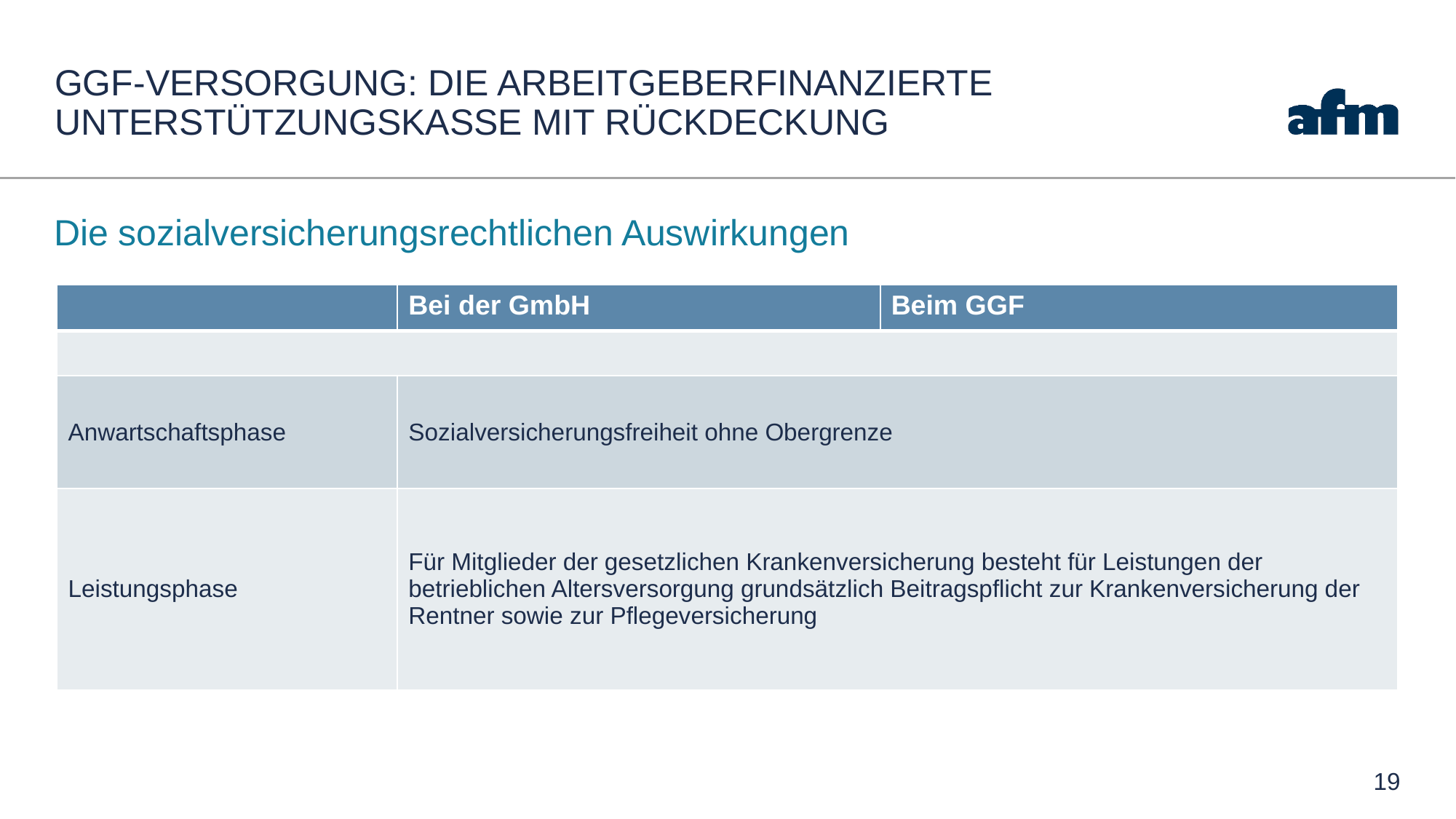

# GGF-VERSORGUNG: DIE ARBEITGEBERFINANZIERTE UNTERSTÜTZUNGSKASSE MIT RÜCKDECKUNG
Die sozialversicherungsrechtlichen Auswirkungen
|  | Bei der GmbH | Beim GGF |
| --- | --- | --- |
|  |  |  |
| Anwartschaftsphase | Sozialversicherungsfreiheit ohne Obergrenze |  |
| Leistungsphase | Für Mitglieder der gesetzlichen Krankenversicherung besteht für Leistungen der betrieblichen Altersversorgung grundsätzlich Beitragspflicht zur Krankenversicherung der Rentner sowie zur Pflegeversicherung |  |
19